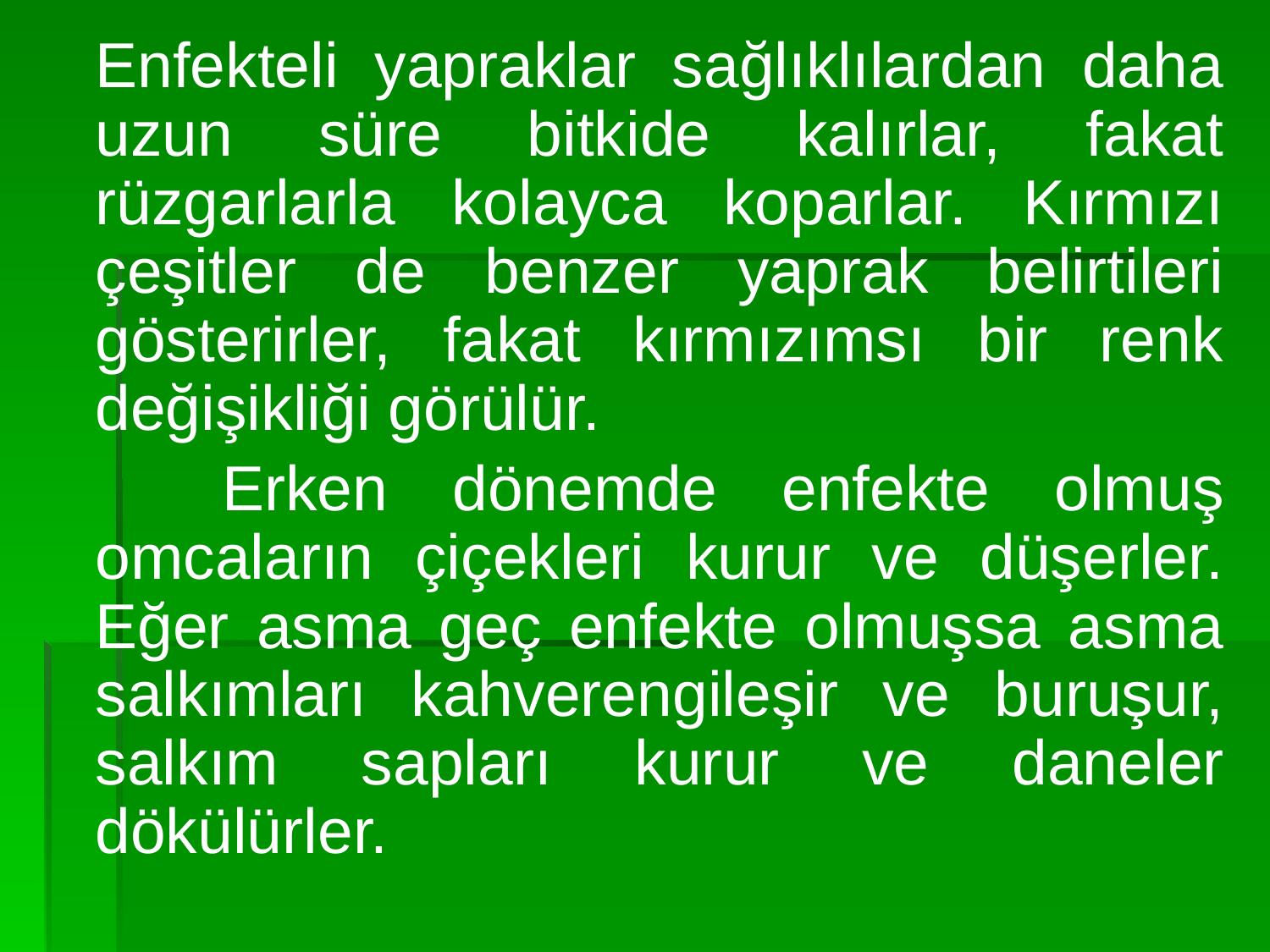

Enfekteli yapraklar sağlıklılardan daha uzun süre bitkide kalırlar, fakat rüzgarlarla kolayca koparlar. Kırmızı çeşitler de benzer yaprak belirtileri gösterirler, fakat kırmızımsı bir renk değişikliği görülür.
		Erken dönemde enfekte olmuş omcaların çiçekleri kurur ve düşerler. Eğer asma geç enfekte olmuşsa asma salkımları kahverengileşir ve buruşur, salkım sapları kurur ve daneler dökülürler.